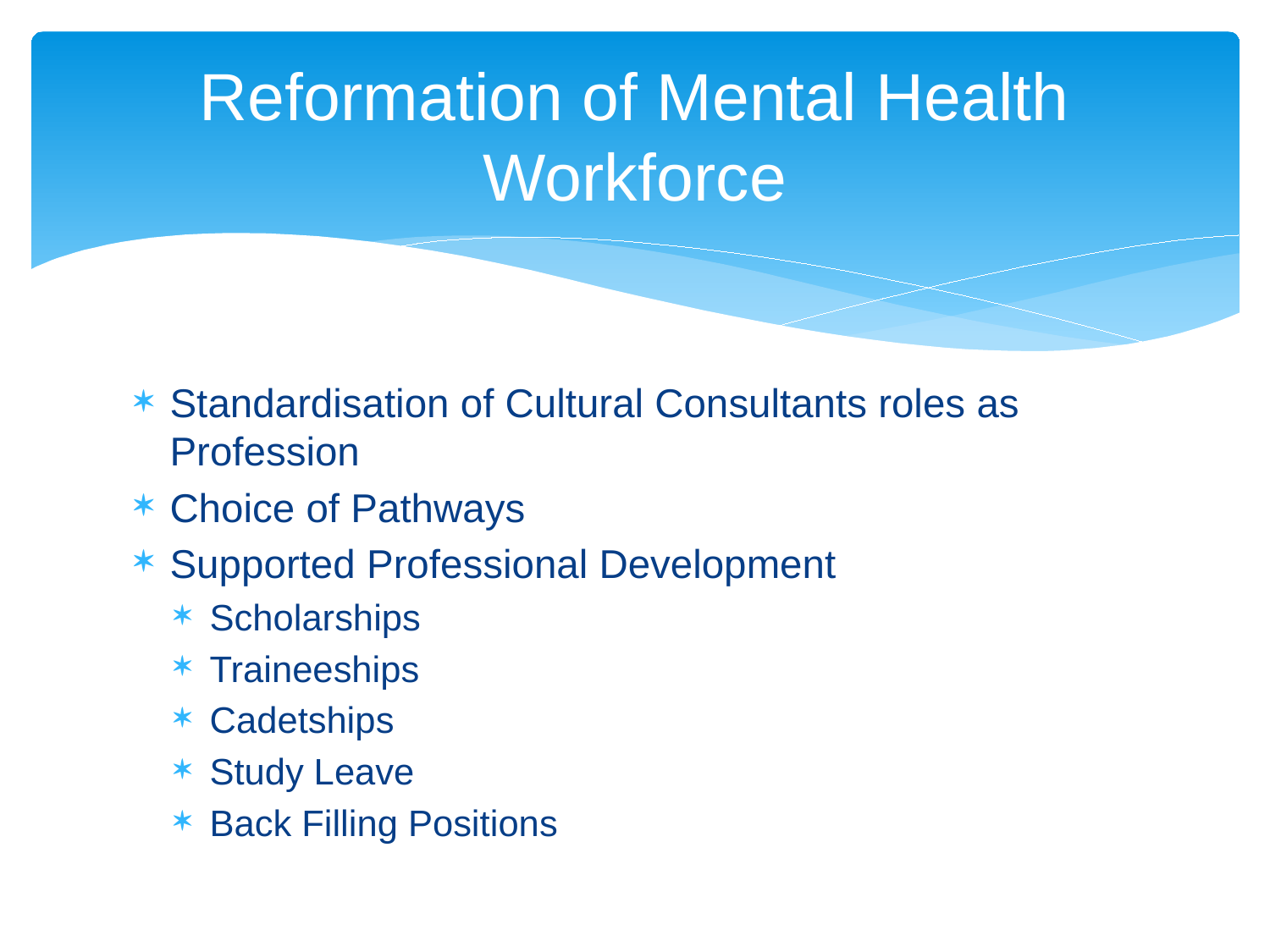

# Reformation of Mental Health Workforce
Standardisation of Cultural Consultants roles as Profession
Choice of Pathways
Supported Professional Development
Scholarships
Traineeships
Cadetships
Study Leave
Back Filling Positions